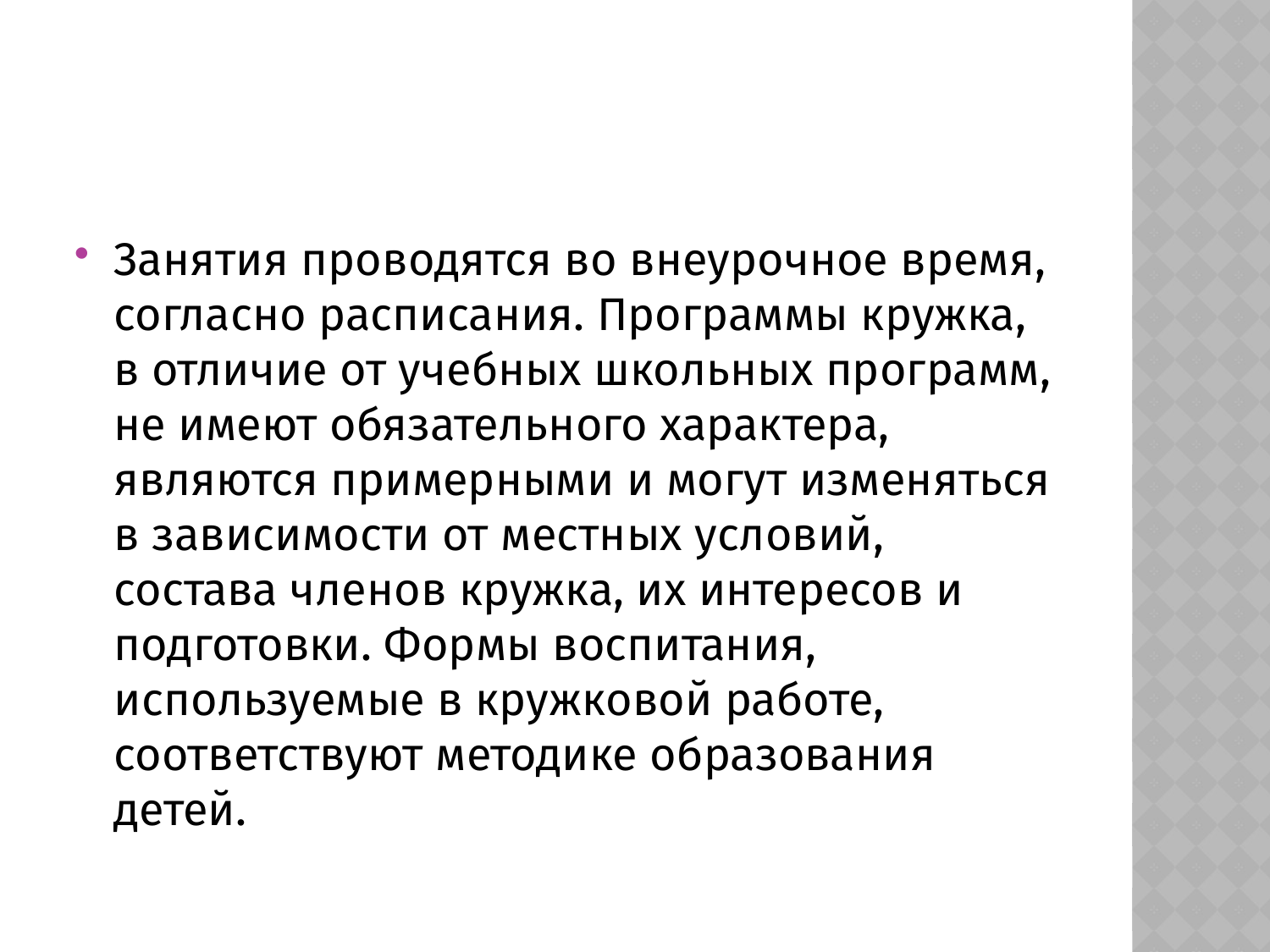

#
Занятия проводятся во внеурочное время, согласно расписания. Программы кружка, в отличие от учебных школьных программ, не имеют обязательного характера, являются примерными и могут изменяться в зависимости от местных условий, состава членов кружка, их интересов и подготовки. Формы воспитания, используемые в кружковой работе, соответствуют методике образования детей.